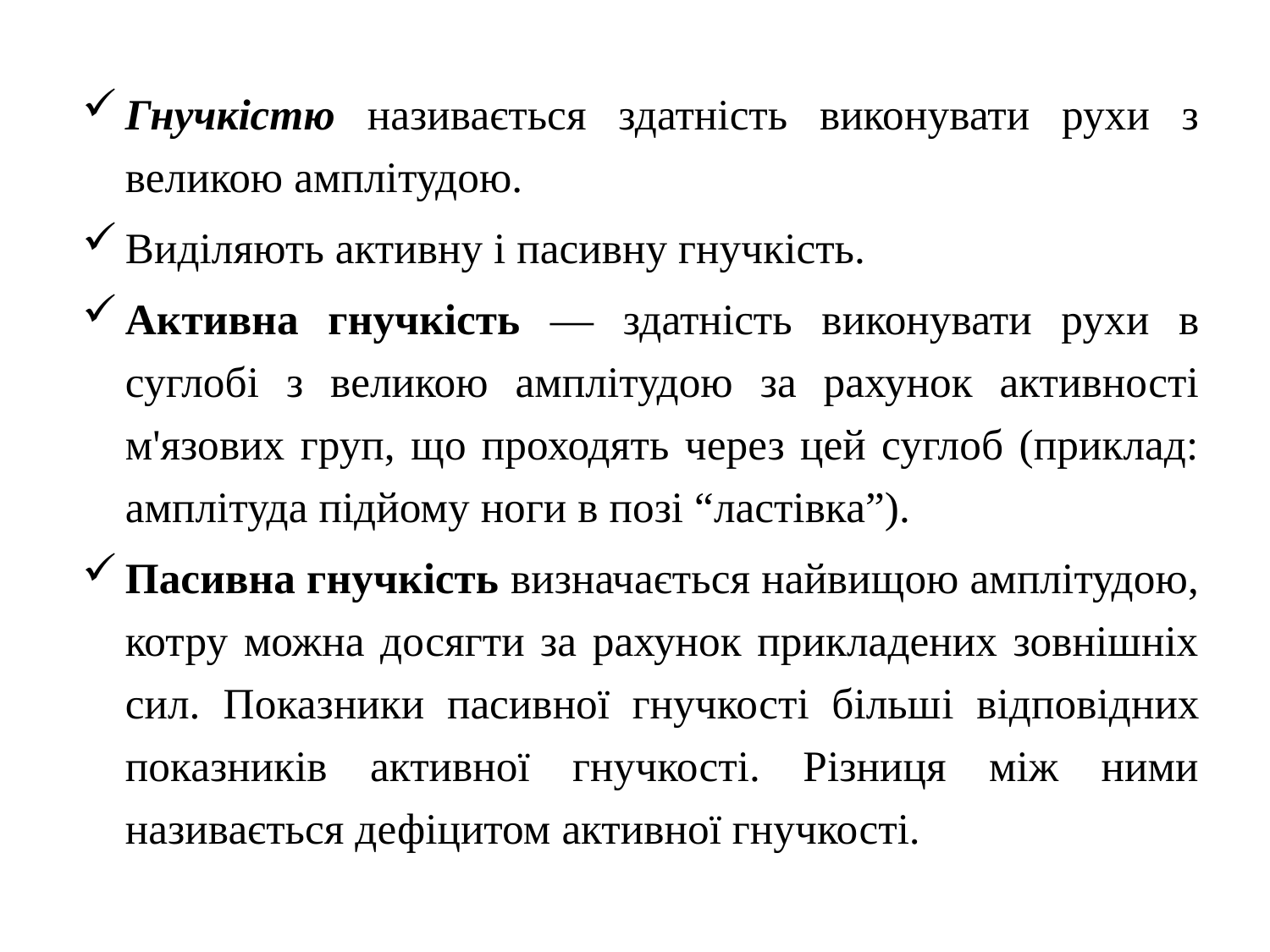

Гнучкістю називається здатність виконувати рухи з великою амплітудою.
Виділяють активну і пасивну гнучкість.
Активна гнучкість — здатність виконувати рухи в суглобі з великою амплітудою за рахунок активності м'язових груп, що проходять через цей суглоб (приклад: амплітуда підйому ноги в позі “ластівка”).
Пасивна гнучкість визначається найвищою амплітудою, котру можна досягти за рахунок прикладених зовнішніх сил. Показники пасивної гнучкості більші відповідних показників активної гнучкості. Різниця між ними називається дефіцитом активної гнучкості.